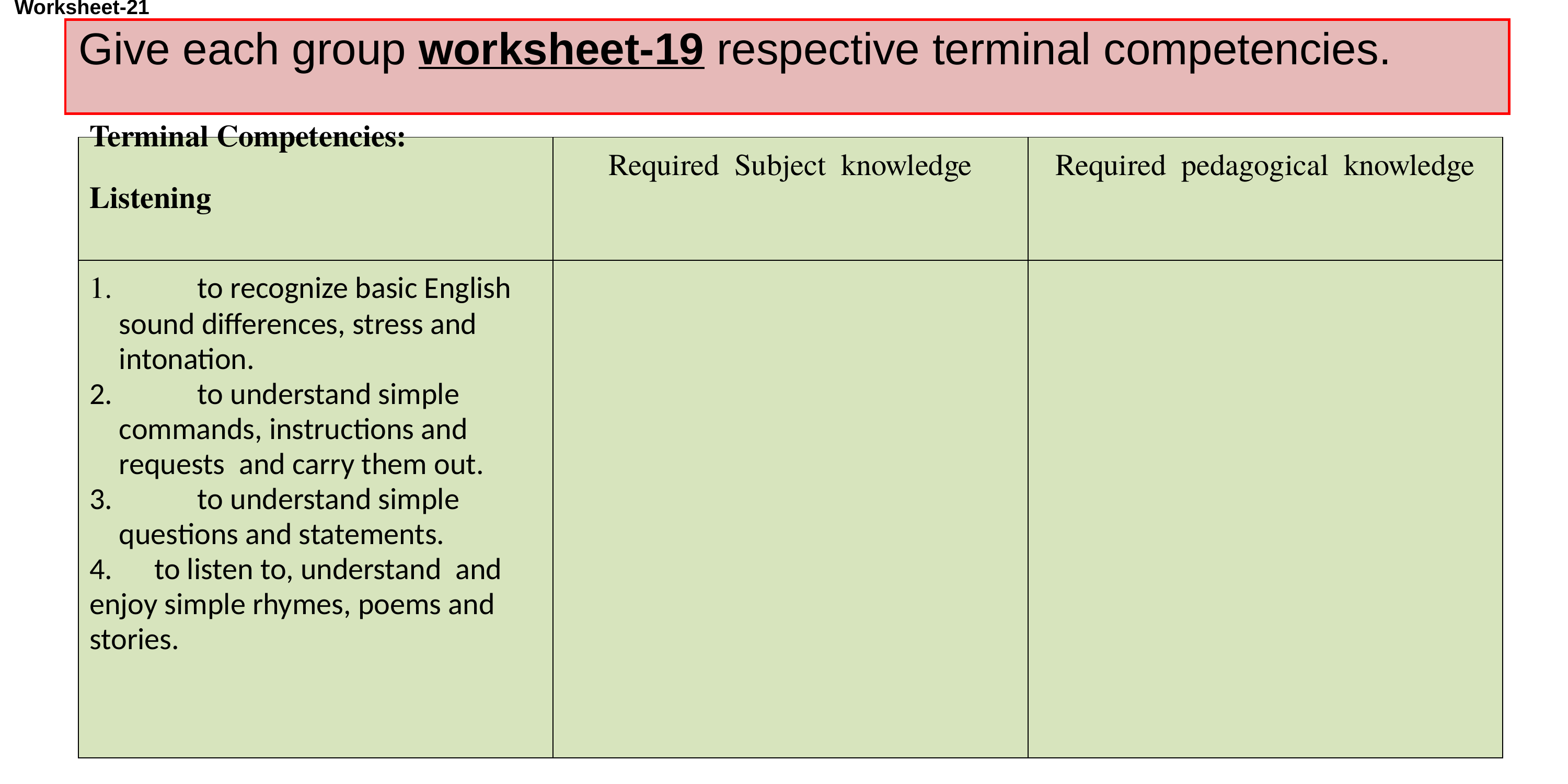

Worksheet-21

Give each group worksheet-19 respective terminal competencies.

| Terminal Competencies: Listening | Required Subject knowledge | Required pedagogical knowledge |
| --- | --- | --- |
| 1. to recognize basic English sound differences, stress and intonation. 2. to understand simple commands, instructions and requests and carry them out. 3. to understand simple questions and statements. 4. to listen to, understand and enjoy simple rhymes, poems and stories. |  |  |